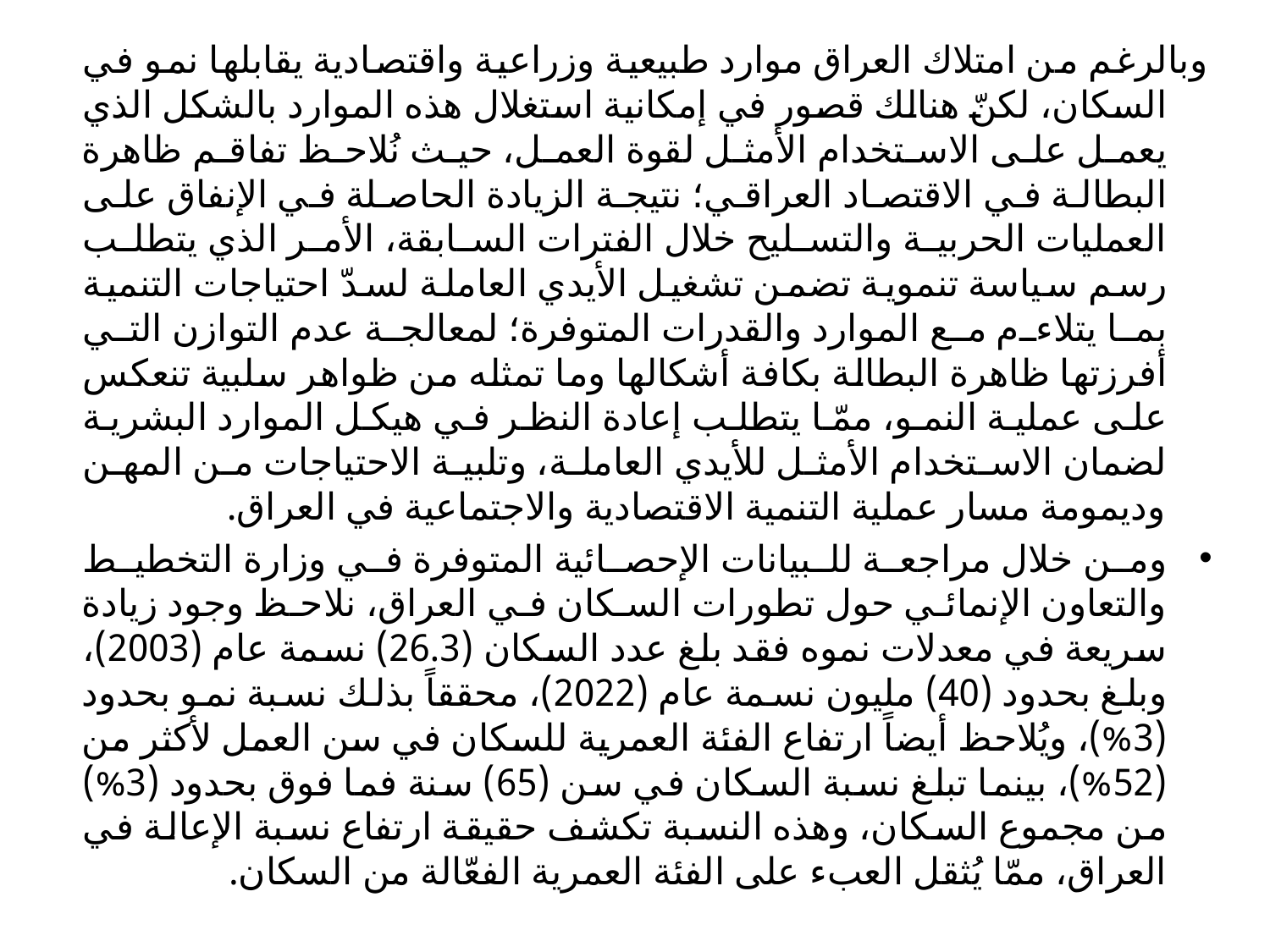

#
وبالرغم من امتلاك العراق موارد طبيعية وزراعية واقتصادية يقابلها نمو في السكان، لكنّ هنالك قصور في إمكانية استغلال هذه الموارد بالشكل الذي يعمل على الاستخدام الأمثل لقوة العمل، حيث نُلاحظ تفاقم ظاهرة البطالة في الاقتصاد العراقي؛ نتيجة الزيادة الحاصلة في الإنفاق على العمليات الحربية والتسليح خلال الفترات السابقة، الأمر الذي يتطلب رسم سياسة تنموية تضمن تشغيل الأيدي العاملة لسدّ احتياجات التنمية بما يتلاءم مع الموارد والقدرات المتوفرة؛ لمعالجة عدم التوازن التي أفرزتها ظاهرة البطالة بكافة أشكالها وما تمثله من ظواهر سلبية تنعكس على عملية النمو، ممّا يتطلب إعادة النظر في هيكل الموارد البشرية لضمان الاستخدام الأمثل للأيدي العاملة، وتلبية الاحتياجات من المهن وديمومة مسار عملية التنمية الاقتصادية والاجتماعية في العراق.
ومن خلال مراجعة للبيانات الإحصائية المتوفرة في وزارة التخطيط والتعاون الإنمائي حول تطورات السكان في العراق، نلاحظ وجود زيادة سريعة في معدلات نموه فقد بلغ عدد السكان (26.3) نسمة عام (2003)، وبلغ بحدود (40) مليون نسمة عام (2022)، محققاً بذلك نسبة نمو بحدود (3%)، ويُلاحظ أيضاً ارتفاع الفئة العمرية للسكان في سن العمل لأكثر من (52%)، بينما تبلغ نسبة السكان في سن (65) سنة فما فوق بحدود (3%) من مجموع السكان، وهذه النسبة تكشف حقيقة ارتفاع نسبة الإعالة في العراق، ممّا يُثقل العبء على الفئة العمرية الفعّالة من السكان.